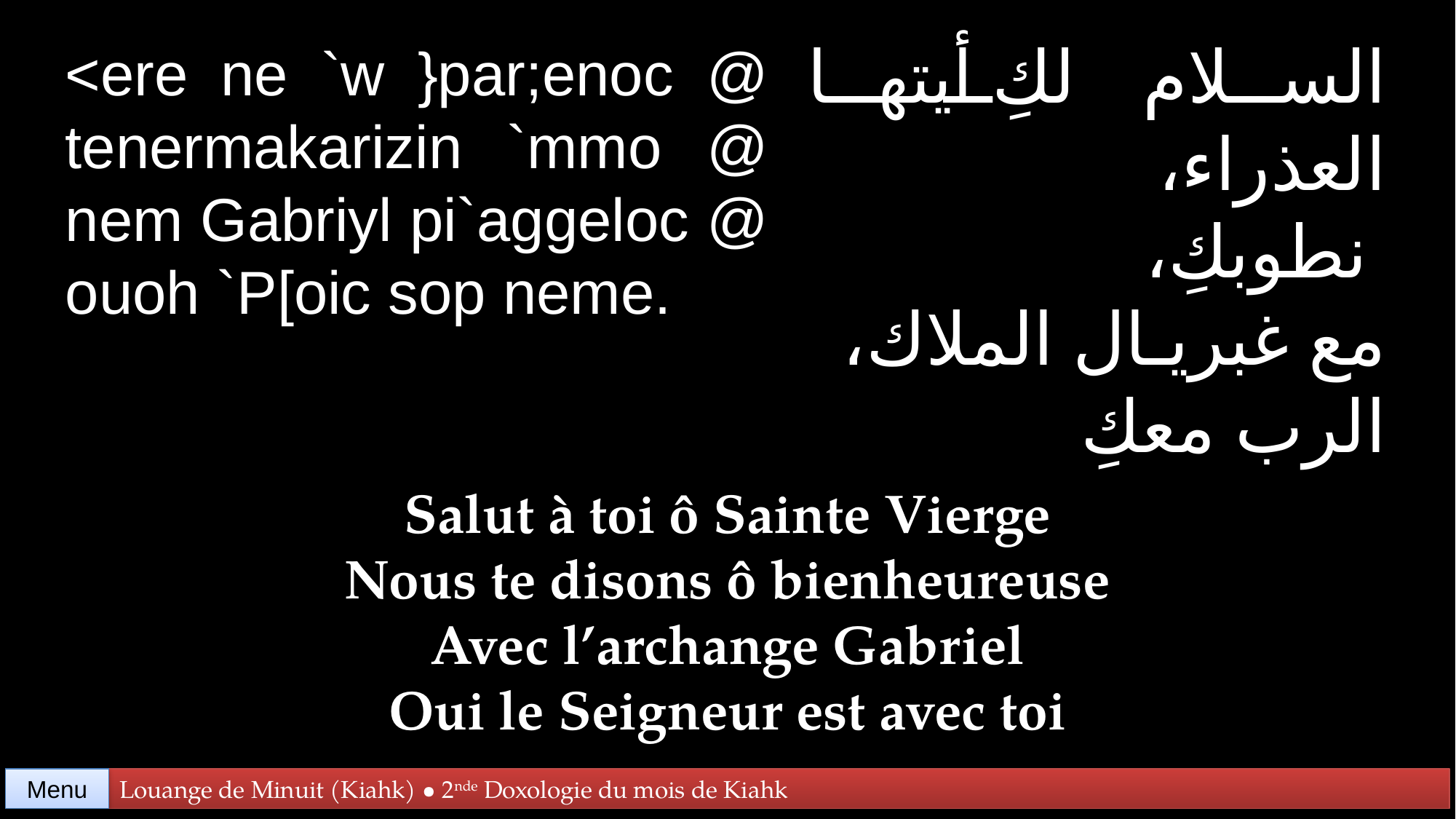

السلام لكِ أيتها العذراء،
 نطوبكِ،
مع غبريـال الملاك،
الرب معكِ
<ere ne `w }par;enoc @ tenermakarizin `mmo @ nem Gabriyl pi`aggeloc @ ouoh `P[oic sop neme.
Salut à toi ô Sainte Vierge
Nous te disons ô bienheureuse
Avec l’archange Gabriel
Oui le Seigneur est avec toi
Menu
Louange de Minuit (Kiahk) • 2nde Doxologie du mois de Kiahk